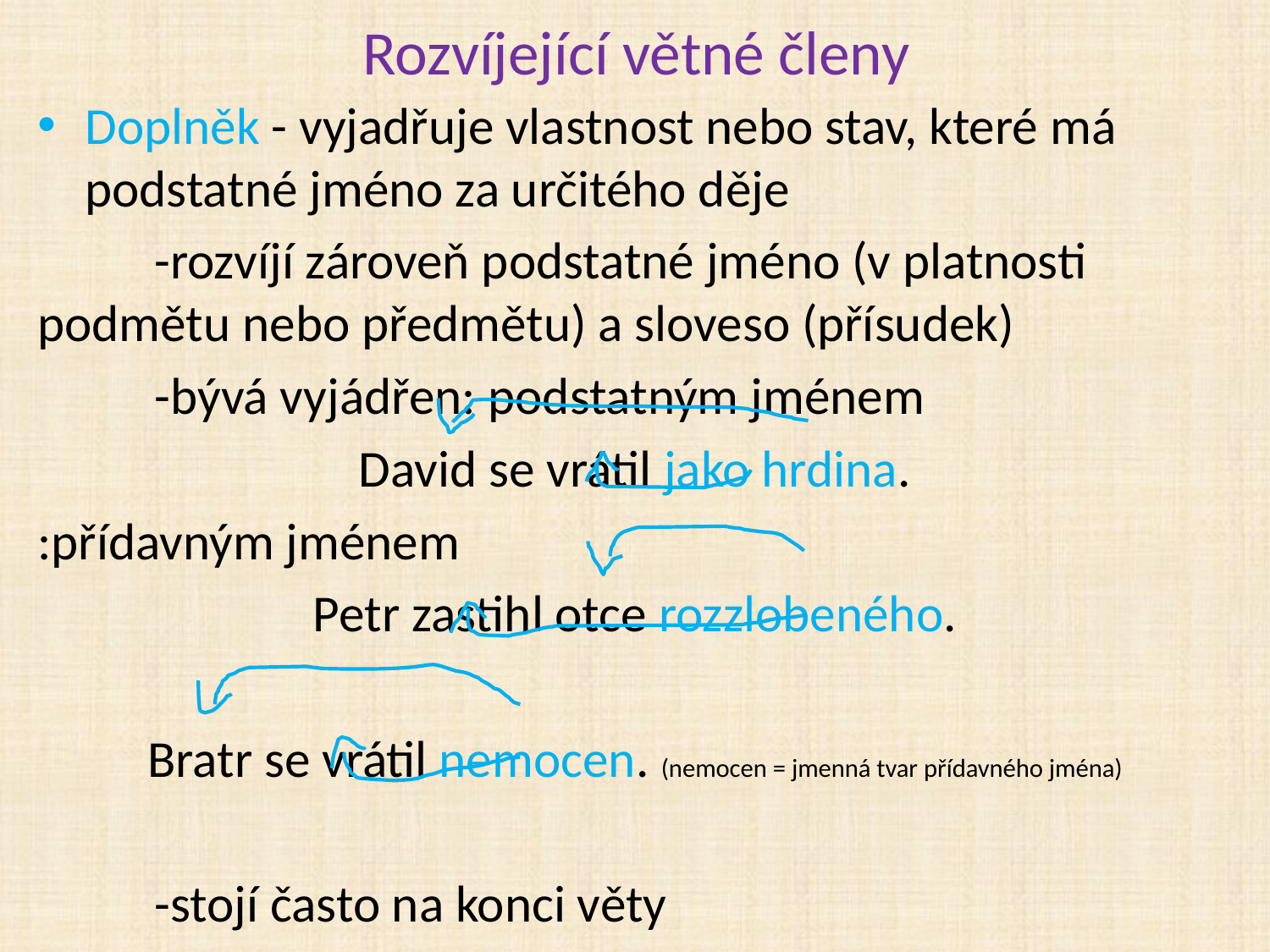

# Rozvíjející větné členy
Doplněk - vyjadřuje vlastnost nebo stav, které má podstatné jméno za určitého děje
	-rozvíjí zároveň podstatné jméno (v platnosti podmětu nebo předmětu) a sloveso (přísudek)
	-bývá vyjádřen: podstatným jménem
David se vrátil jako hrdina.
:přídavným jménem
Petr zastihl otce rozzlobeného.

Bratr se vrátil nemocen. (nemocen = jmenná tvar přídavného jména)

	-stojí často na konci věty